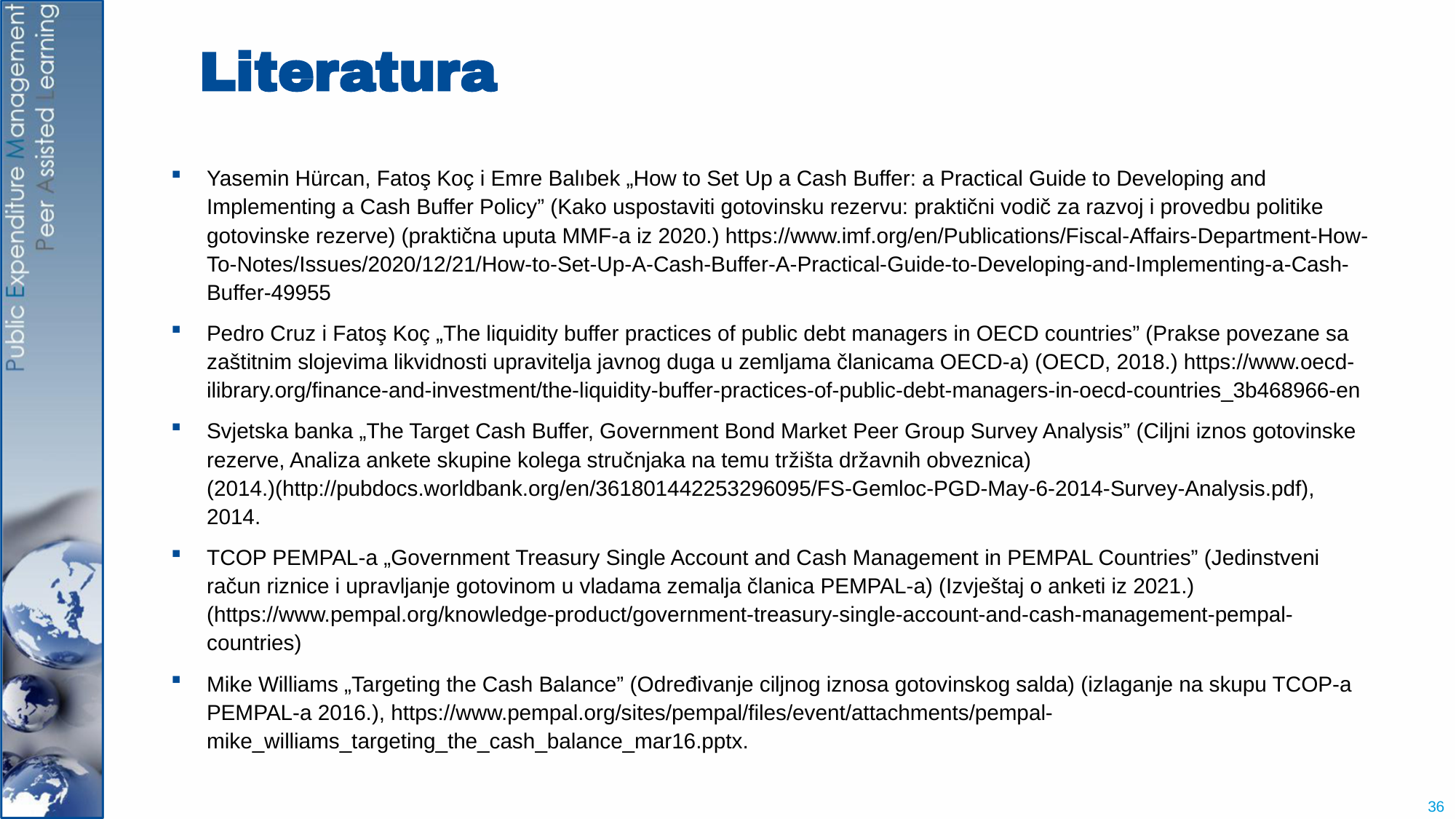

# Literatura
Yasemin Hürcan, Fatoş Koç i Emre Balıbek „How to Set Up a Cash Buffer: a Practical Guide to Developing and Implementing a Cash Buffer Policy” (Kako uspostaviti gotovinsku rezervu: praktični vodič za razvoj i provedbu politike gotovinske rezerve) (praktična uputa MMF-a iz 2020.) https://www.imf.org/en/Publications/Fiscal-Affairs-Department-How-To-Notes/Issues/2020/12/21/How-to-Set-Up-A-Cash-Buffer-A-Practical-Guide-to-Developing-and-Implementing-a-Cash-Buffer-49955
Pedro Cruz i Fatoş Koç „The liquidity buffer practices of public debt managers in OECD countries” (Prakse povezane sa zaštitnim slojevima likvidnosti upravitelja javnog duga u zemljama članicama OECD-a) (OECD, 2018.) https://www.oecd-ilibrary.org/finance-and-investment/the-liquidity-buffer-practices-of-public-debt-managers-in-oecd-countries_3b468966-en
Svjetska banka „The Target Cash Buffer, Government Bond Market Peer Group Survey Analysis” (Ciljni iznos gotovinske rezerve, Analiza ankete skupine kolega stručnjaka na temu tržišta državnih obveznica) (2014.)(http://pubdocs.worldbank.org/en/361801442253296095/FS-Gemloc-PGD-May-6-2014-Survey-Analysis.pdf), 2014.
TCOP PEMPAL-a „Government Treasury Single Account and Cash Management in PEMPAL Countries” (Jedinstveni račun riznice i upravljanje gotovinom u vladama zemalja članica PEMPAL-a) (Izvještaj o anketi iz 2021.) (https://www.pempal.org/knowledge-product/government-treasury-single-account-and-cash-management-pempal-countries)
Mike Williams „Targeting the Cash Balance” (Određivanje ciljnog iznosa gotovinskog salda) (izlaganje na skupu TCOP-a PEMPAL-a 2016.), https://www.pempal.org/sites/pempal/files/event/attachments/pempal-mike_williams_targeting_the_cash_balance_mar16.pptx.